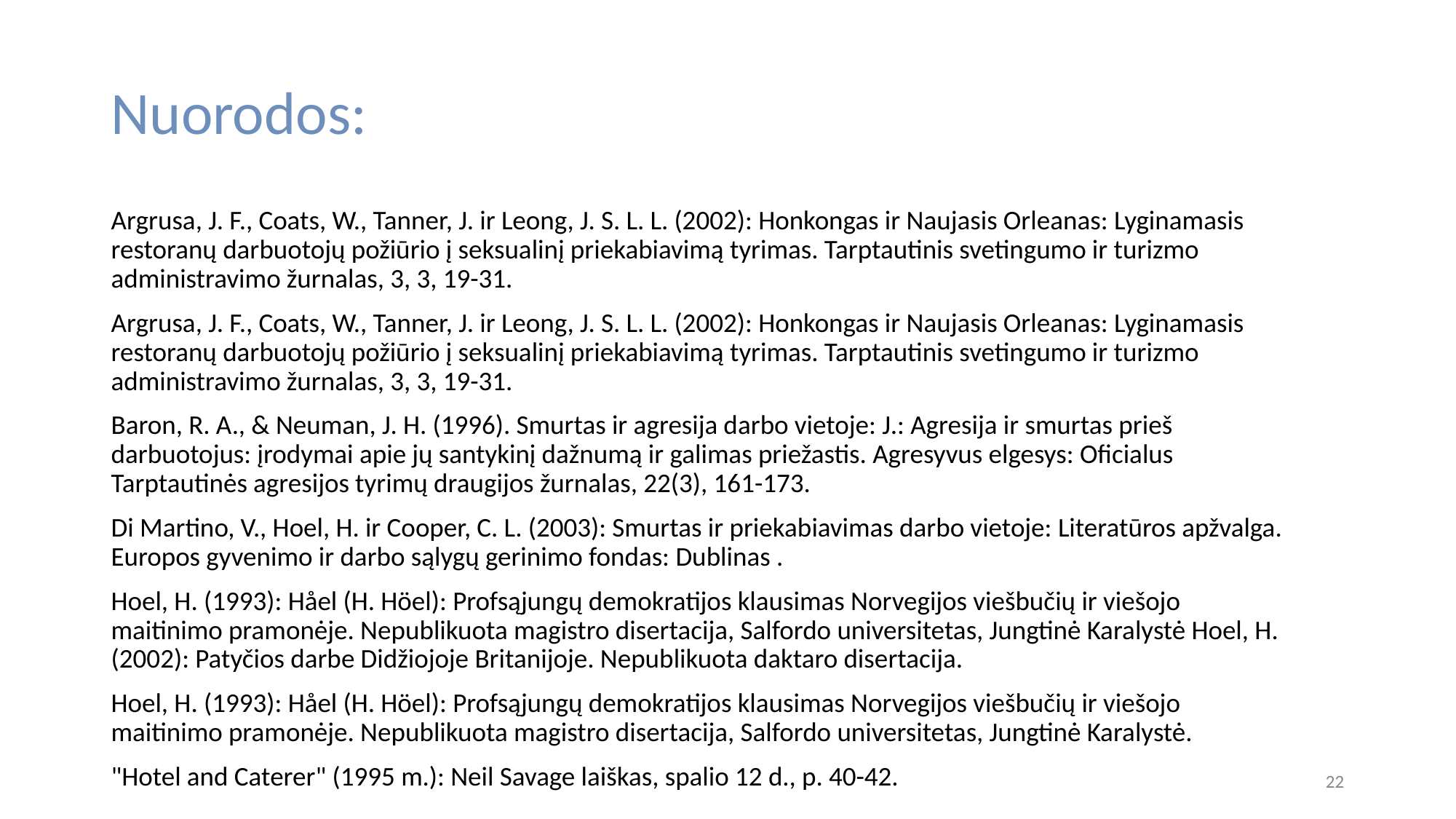

Nuorodos:

Argrusa, J. F., Coats, W., Tanner, J. ir Leong, J. S. L. L. (2002): Honkongas ir Naujasis Orleanas: Lyginamasis restoranų darbuotojų požiūrio į seksualinį priekabiavimą tyrimas. Tarptautinis svetingumo ir turizmo administravimo žurnalas, 3, 3, 19-31.
Argrusa, J. F., Coats, W., Tanner, J. ir Leong, J. S. L. L. (2002): Honkongas ir Naujasis Orleanas: Lyginamasis restoranų darbuotojų požiūrio į seksualinį priekabiavimą tyrimas. Tarptautinis svetingumo ir turizmo administravimo žurnalas, 3, 3, 19-31.
Baron, R. A., & Neuman, J. H. (1996). Smurtas ir agresija darbo vietoje: J.: Agresija ir smurtas prieš darbuotojus: įrodymai apie jų santykinį dažnumą ir galimas priežastis. Agresyvus elgesys: Oficialus Tarptautinės agresijos tyrimų draugijos žurnalas, 22(3), 161-173.
Di Martino, V., Hoel, H. ir Cooper, C. L. (2003): Smurtas ir priekabiavimas darbo vietoje: Literatūros apžvalga. Europos gyvenimo ir darbo sąlygų gerinimo fondas: Dublinas .
Hoel, H. (1993): Håel (H. Höel): Profsąjungų demokratijos klausimas Norvegijos viešbučių ir viešojo maitinimo pramonėje. Nepublikuota magistro disertacija, Salfordo universitetas, Jungtinė Karalystė Hoel, H. (2002): Patyčios darbe Didžiojoje Britanijoje. Nepublikuota daktaro disertacija.
Hoel, H. (1993): Håel (H. Höel): Profsąjungų demokratijos klausimas Norvegijos viešbučių ir viešojo maitinimo pramonėje. Nepublikuota magistro disertacija, Salfordo universitetas, Jungtinė Karalystė.
"Hotel and Caterer" (1995 m.): Neil Savage laiškas, spalio 12 d., p. 40-42.

22